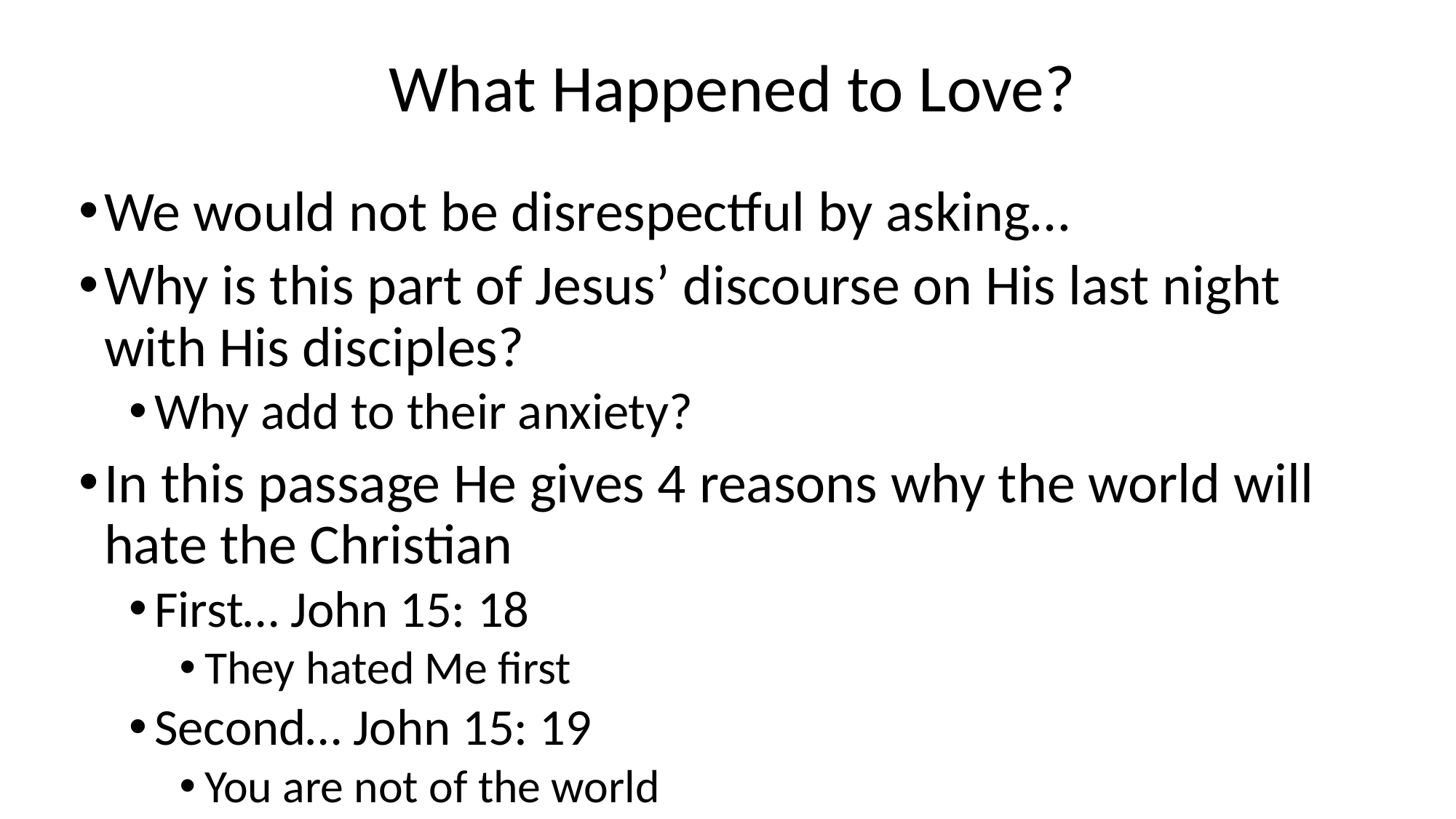

# What Happened to Love?
We would not be disrespectful by asking…
Why is this part of Jesus’ discourse on His last night with His disciples?
Why add to their anxiety?
In this passage He gives 4 reasons why the world will hate the Christian
First… John 15: 18
They hated Me first
Second… John 15: 19
You are not of the world